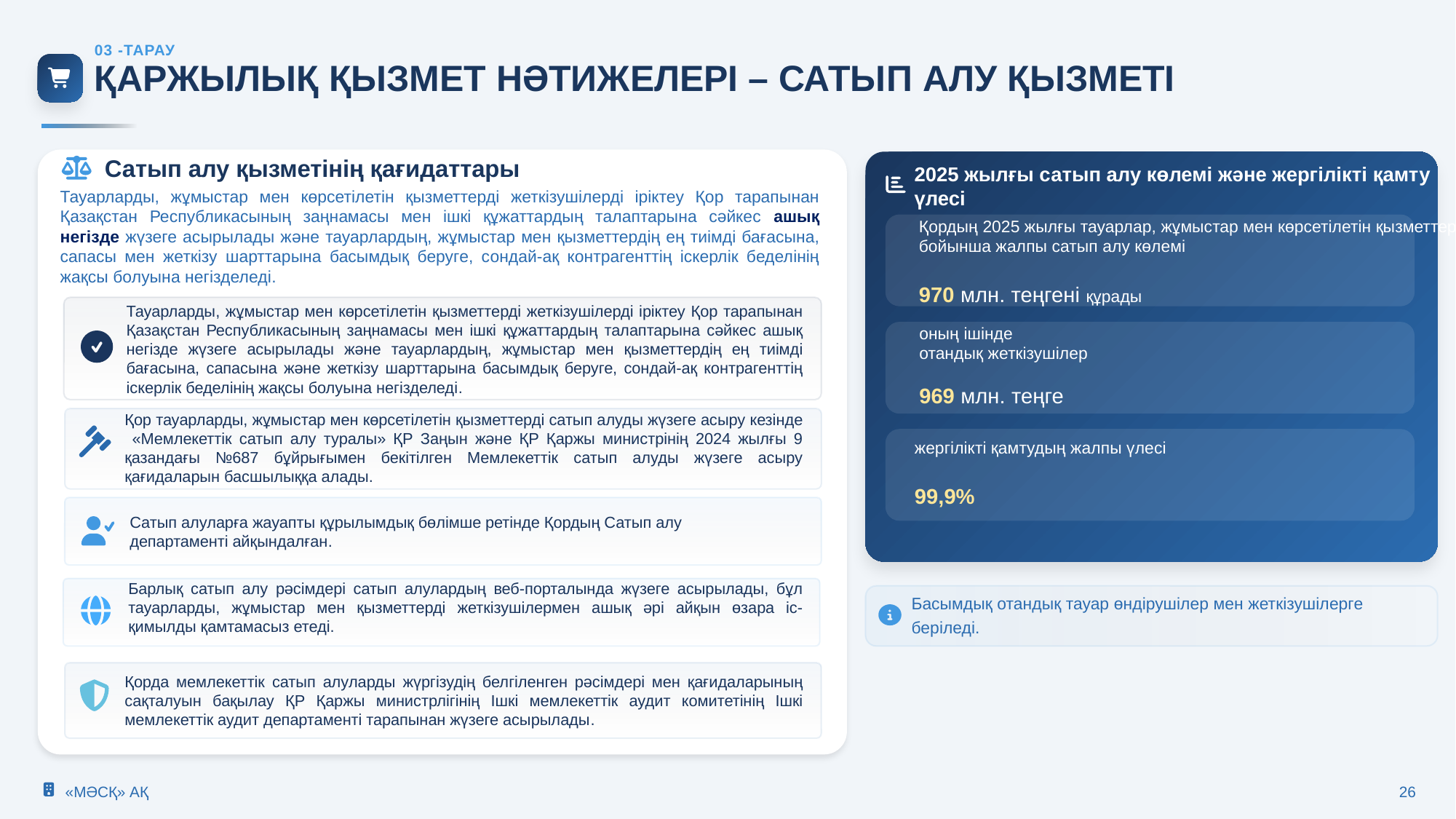

03 -ТАРАУ
ҚАРЖЫЛЫҚ ҚЫЗМЕТ НӘТИЖЕЛЕРІ – САТЫП АЛУ ҚЫЗМЕТІ

Сатып алу қызметінің қағидаттары

2025 жылғы сатып алу көлемі және жергілікті қамту үлесі

Тауарларды, жұмыстар мен көрсетілетін қызметтерді жеткізушілерді іріктеу Қор тарапынан Қазақстан Республикасының заңнамасы мен ішкі құжаттардың талаптарына сәйкес ашық негізде жүзеге асырылады және тауарлардың, жұмыстар мен қызметтердің ең тиімді бағасына, сапасы мен жеткізу шарттарына басымдық беруге, сондай-ақ контрагенттің іскерлік беделінің жақсы болуына негізделеді.

Қордың 2025 жылғы тауарлар, жұмыстар мен көрсетілетін қызметтер бойынша жалпы сатып алу көлемі

970 млн. теңгені құрады

Тауарларды, жұмыстар мен көрсетілетін қызметтерді жеткізушілерді іріктеу Қор тарапынан Қазақстан Республикасының заңнамасы мен ішкі құжаттардың талаптарына сәйкес ашық негізде жүзеге асырылады және тауарлардың, жұмыстар мен қызметтердің ең тиімді бағасына, сапасына және жеткізу шарттарына басымдық беруге, сондай-ақ контрагенттің іскерлік беделінің жақсы болуына негізделеді.

оның ішінде
отандық жеткізушілер

969 млн. теңге

Қор тауарларды, жұмыстар мен көрсетілетін қызметтерді сатып алуды жүзеге асыру кезінде  «Мемлекеттік сатып алу туралы» ҚР Заңын және ҚР Қаржы министрінің 2024 жылғы 9 қазандағы №687 бұйрығымен бекітілген Мемлекеттік сатып алуды жүзеге асыру қағидаларын басшылыққа алады.
жергілікті қамтудың жалпы үлесі

99,9%

Сатып алуларға жауапты құрылымдық бөлімше ретінде Қордың Сатып алу департаменті айқындалған.

Басымдық отандық тауар өндірушілер мен жеткізушілерге беріледі.
Барлық сатып алу рәсімдері сатып алулардың веб-порталында жүзеге асырылады, бұл тауарларды, жұмыстар мен қызметтерді жеткізушілермен ашық әрі айқын өзара іс-қимылды қамтамасыз етеді.

Қорда мемлекеттік сатып алуларды жүргізудің белгіленген рәсімдері мен қағидаларының сақталуын бақылау ҚР Қаржы министрлігінің Ішкі мемлекеттік аудит комитетінің Ішкі мемлекеттік аудит департаменті тарапынан жүзеге асырылады.

«МӘСҚ» АҚ
26